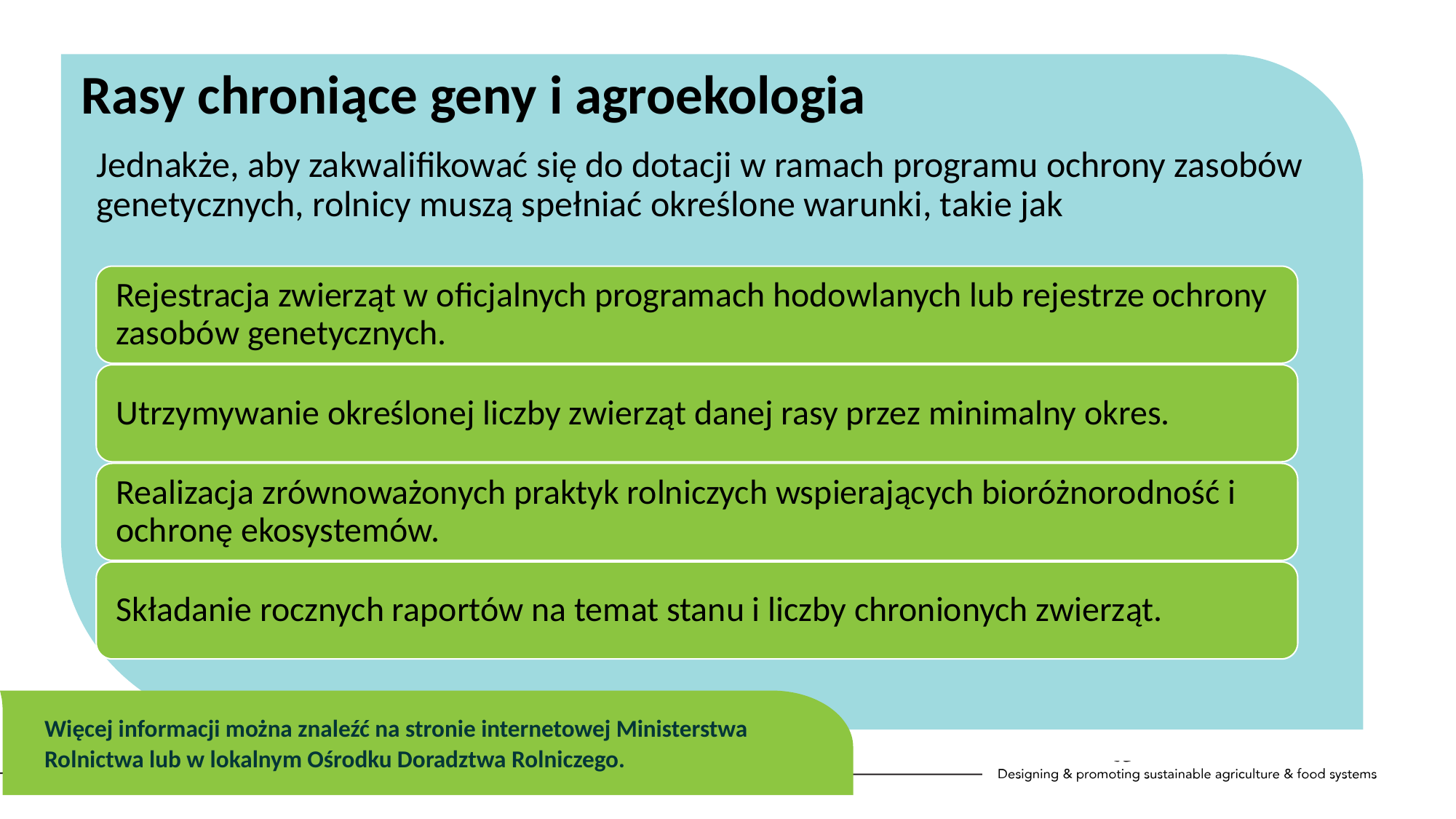

Rasy chroniące geny i agroekologia
	Jednakże, aby zakwalifikować się do dotacji w ramach programu ochrony zasobów genetycznych, rolnicy muszą spełniać określone warunki, takie jak
Rejestracja zwierząt w oficjalnych programach hodowlanych lub rejestrze ochrony zasobów genetycznych.
Utrzymywanie określonej liczby zwierząt danej rasy przez minimalny okres.
Realizacja zrównoważonych praktyk rolniczych wspierających bioróżnorodność i ochronę ekosystemów.
Składanie rocznych raportów na temat stanu i liczby chronionych zwierząt.
Więcej informacji można znaleźć na stronie internetowej Ministerstwa Rolnictwa lub w lokalnym Ośrodku Doradztwa Rolniczego.